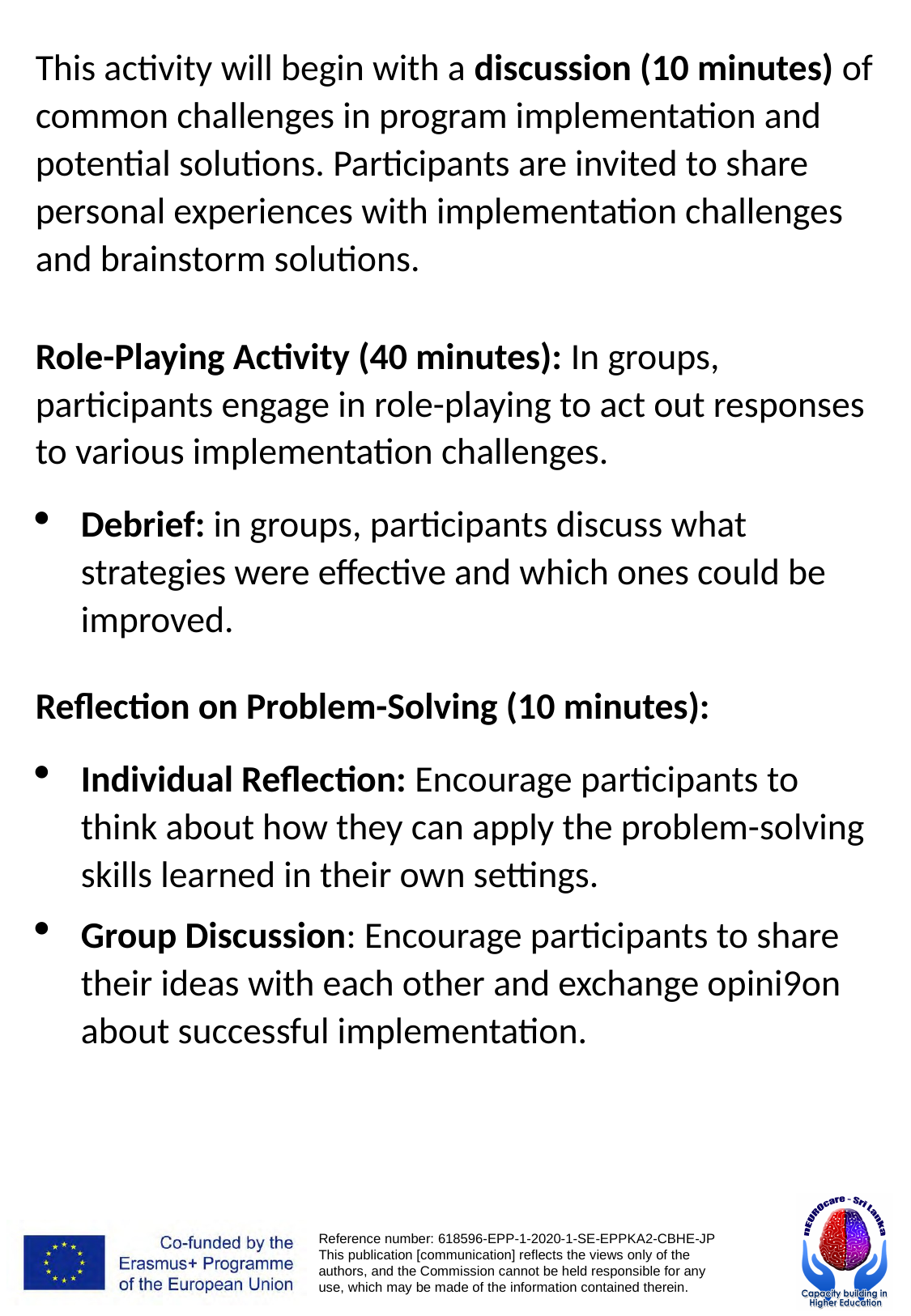

This activity will begin with a discussion (10 minutes) of common challenges in program implementation and potential solutions. Participants are invited to share personal experiences with implementation challenges and brainstorm solutions.
Role-Playing Activity (40 minutes): In groups, participants engage in role-playing to act out responses to various implementation challenges.
Debrief: in groups, participants discuss what strategies were effective and which ones could be improved.
Reflection on Problem-Solving (10 minutes):
Individual Reflection: Encourage participants to think about how they can apply the problem-solving skills learned in their own settings.
Group Discussion: Encourage participants to share their ideas with each other and exchange opini9on about successful implementation.

# Activity